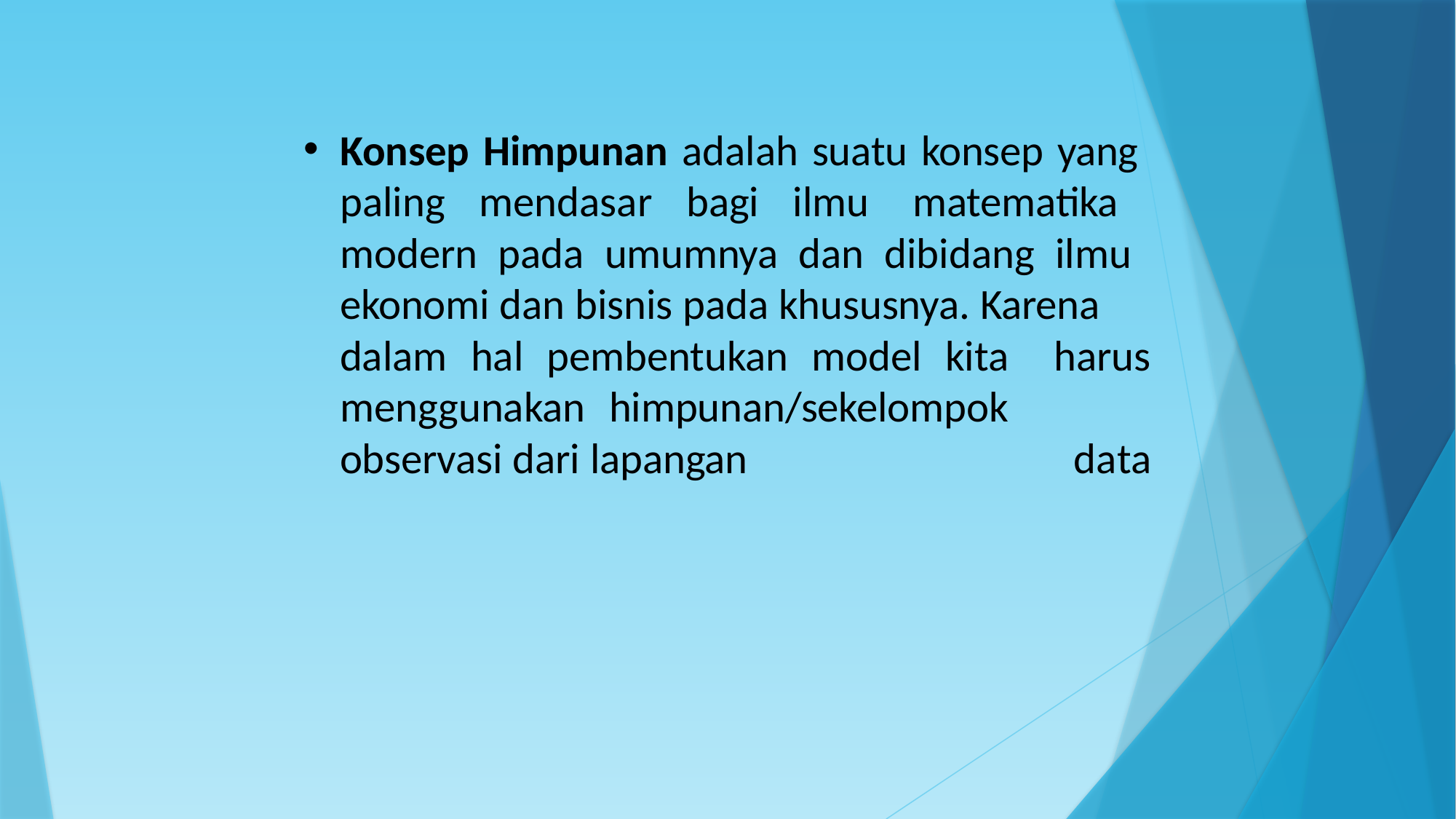

Konsep Himpunan adalah suatu konsep yang  paling mendasar bagi ilmu matematika  modern pada umumnya dan dibidang ilmu  ekonomi dan bisnis pada khususnya. Karena
dalam hal pembentukan model kita  menggunakan himpunan/sekelompok  observasi dari lapangan
harus  data